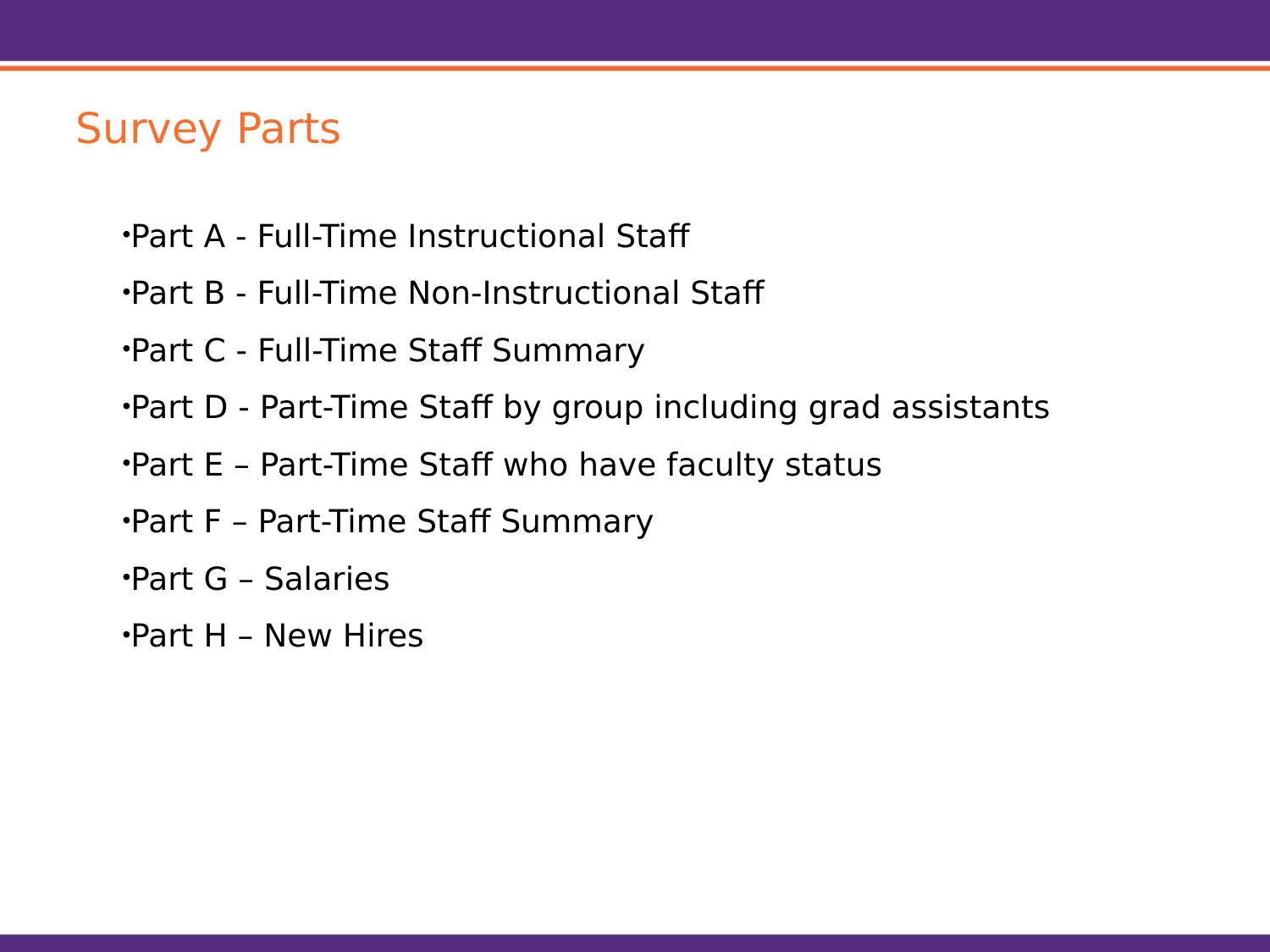

Survey Parts
Part A - Full-Time Instructional Staff
Part B - Full-Time Non-Instructional Staff
Part C - Full-Time Staff Summary
Part D - Part-Time Staff by group including grad assistants
Part E – Part-Time Staff who have faculty status
Part F – Part-Time Staff Summary
Part G – Salaries
Part H – New Hires